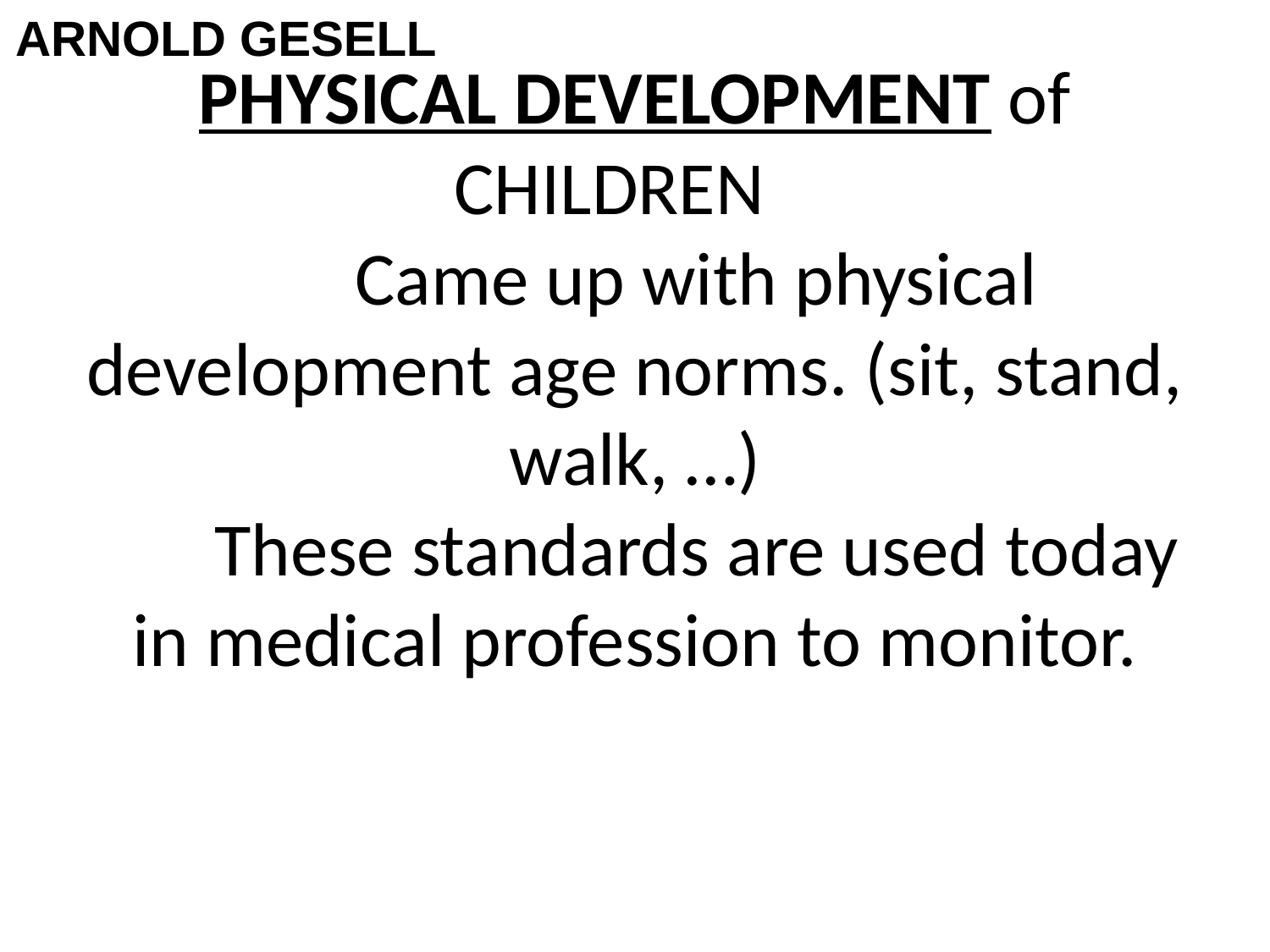

ARNOLD GESELL

# PHYSICAL DEVELOPMENT of CHILDREN Came up with physical development age norms. (sit, stand, walk, …) These standards are used today in medical profession to monitor.